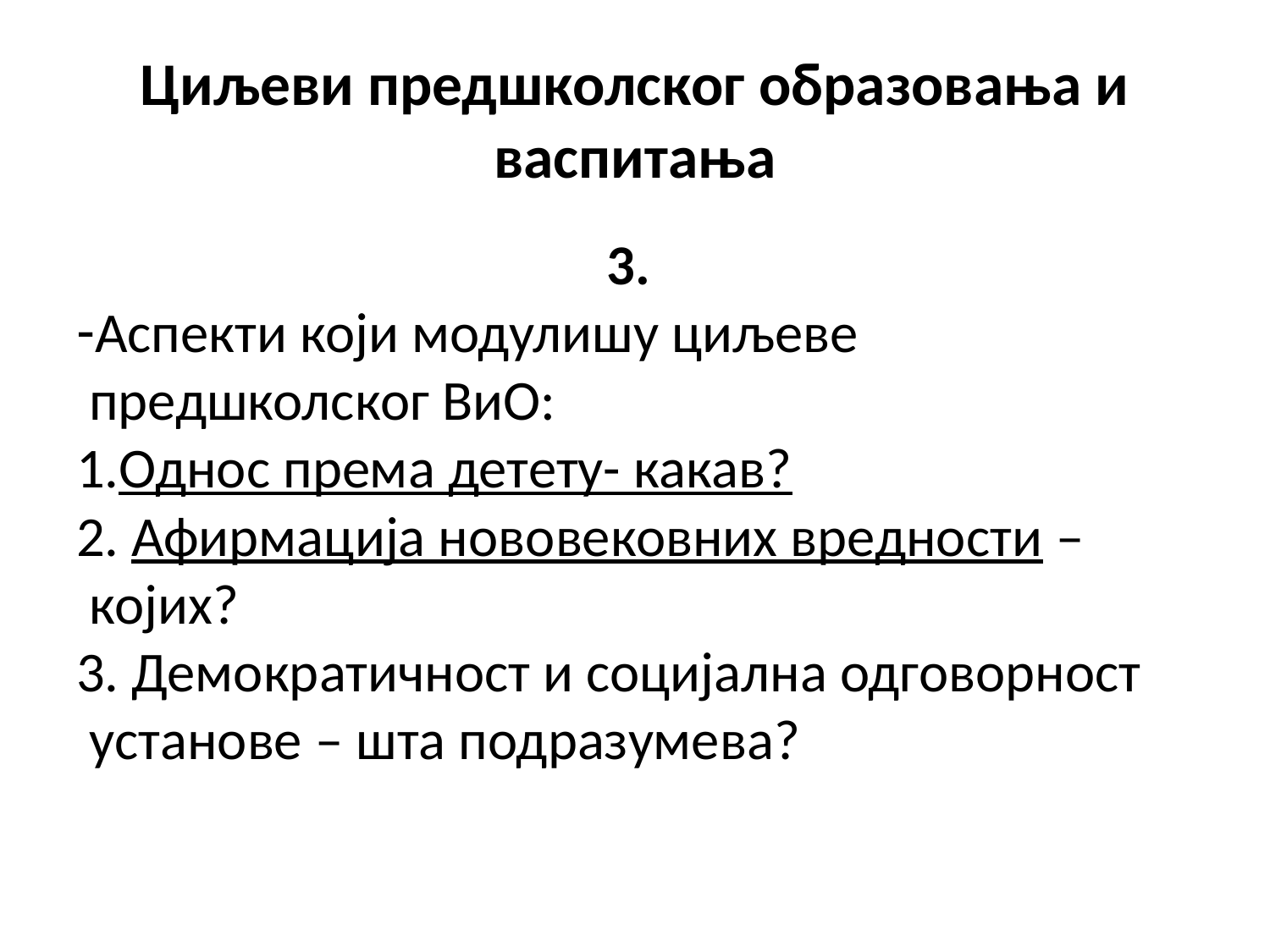

# Циљеви предшколског образовања и васпитања
3.
Аспекти који модулишу циљеве предшколског ВиО:
Однос према детету- какав?
2. Афирмација нововековних вредности – којих?
3. Демократичност и социјална одговорност установе – шта подразумева?